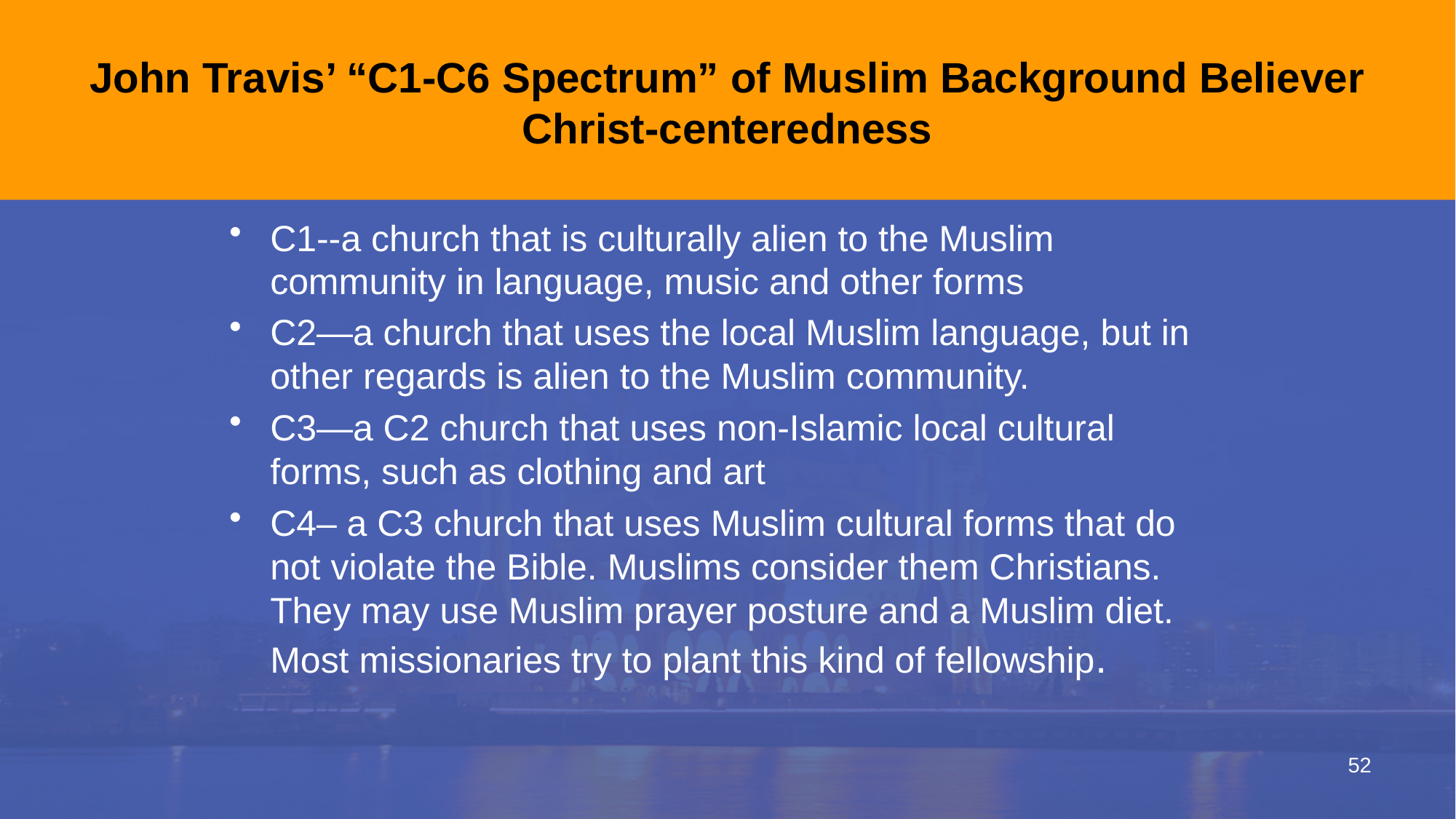

# John Travis’ “C1-C6 Spectrum” of Muslim Background Believer Christ-centeredness
C1--a church that is culturally alien to the Muslim community in language, music and other forms
C2—a church that uses the local Muslim language, but in other regards is alien to the Muslim community.
C3—a C2 church that uses non-Islamic local cultural forms, such as clothing and art
C4– a C3 church that uses Muslim cultural forms that do not violate the Bible. Muslims consider them Christians. They may use Muslim prayer posture and a Muslim diet. Most missionaries try to plant this kind of fellowship.
52